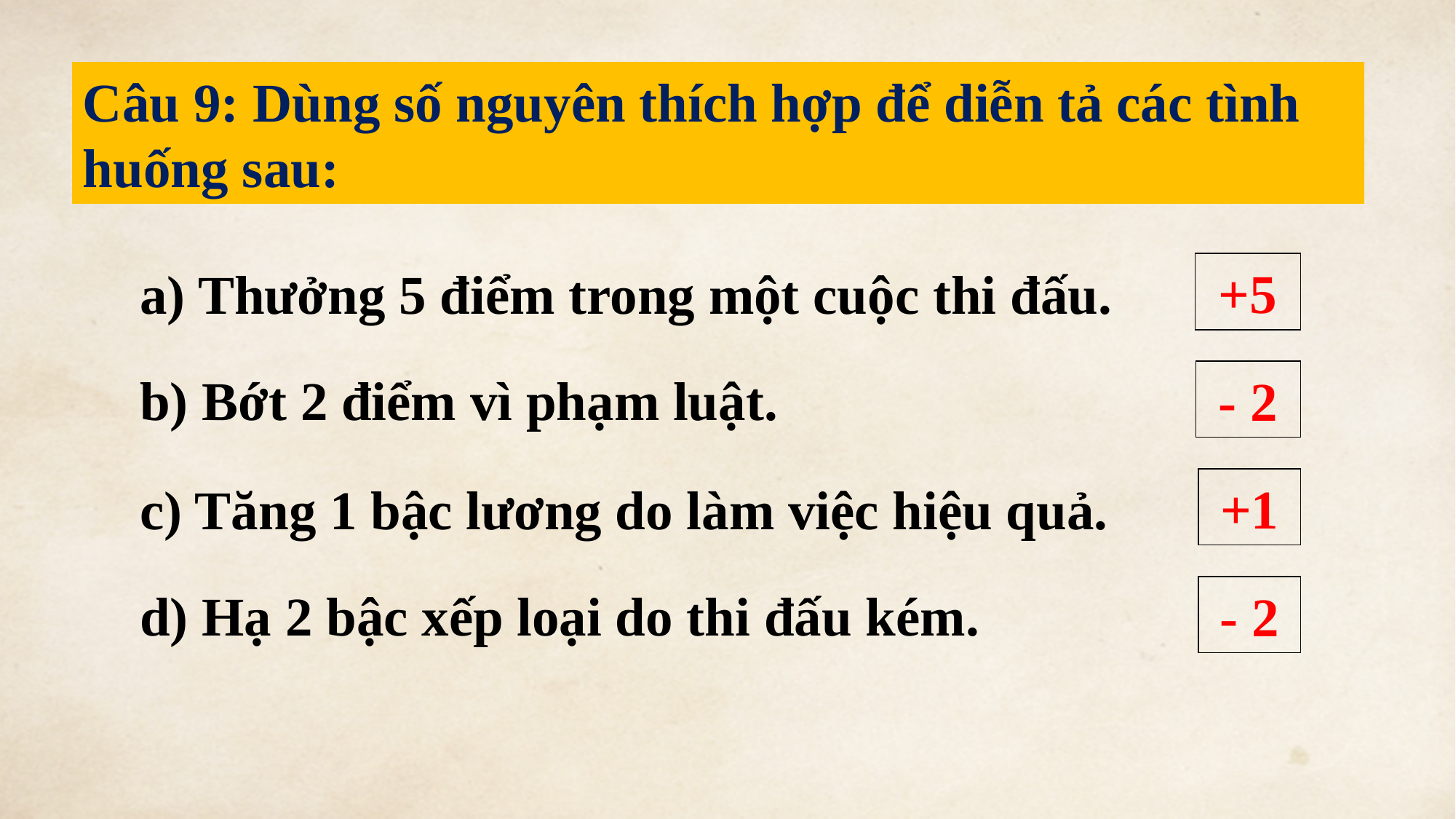

Câu 9: Dùng số nguyên thích hợp để diễn tả các tình huống sau:
+5
a) Thưởng 5 điểm trong một cuộc thi đấu.
b) Bớt 2 điểm vì phạm luật.
- 2
+1
c) Tăng 1 bậc lương do làm việc hiệu quả.
d) Hạ 2 bậc xếp loại do thi đấu kém.
- 2